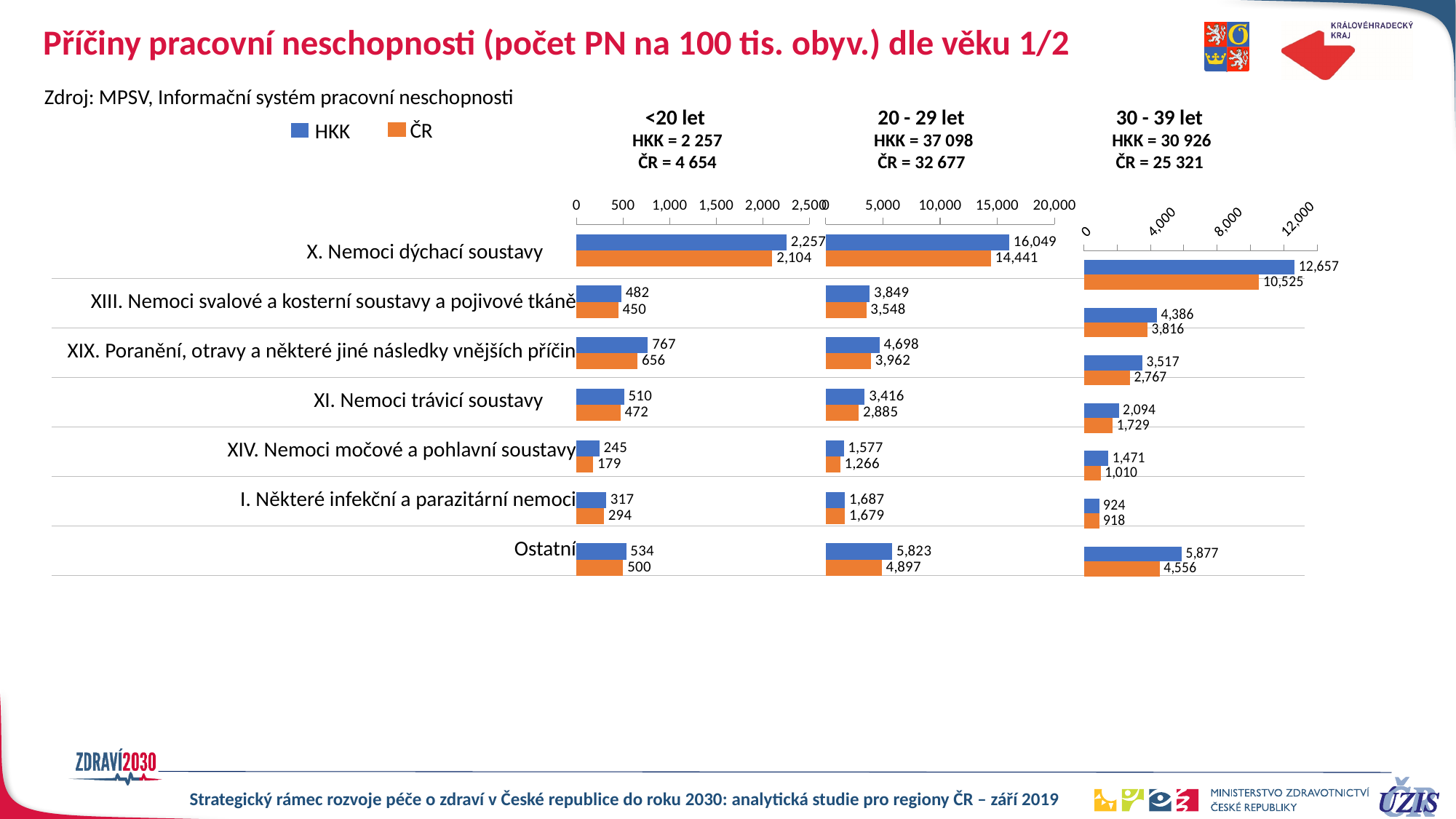

# Příčiny pracovní neschopnosti (počet PN na 100 tis. obyv.) dle věku 1/2
Zdroj: MPSV, Informační systém pracovní neschopnosti
<20 let
HKK = 2 257
ČR = 4 654
20 - 29 let
HKK = 37 098
ČR = 32 677

30 - 39 let
HKK = 30 926
ČR = 25 321
ČR
HKK

### Chart

| Category |  |  |
|---|---|---|

### Chart

| Category |  |  |
|---|---|---|

### Chart

| Category |  |  |
|---|---|---|
| X. Nemoci dýchací soustavy |  |
| --- | --- |
| XIII. Nemoci svalové a kosterní soustavy a pojivové tkáně |  |
| XIX. Poranění, otravy a některé jiné následky vnějších příčin |  |
| XI. Nemoci trávicí soustavy |  |
| XIV. Nemoci močové a pohlavní soustavy |  |
| I. Některé infekční a parazitární nemoci |  |
| Ostatní |  |